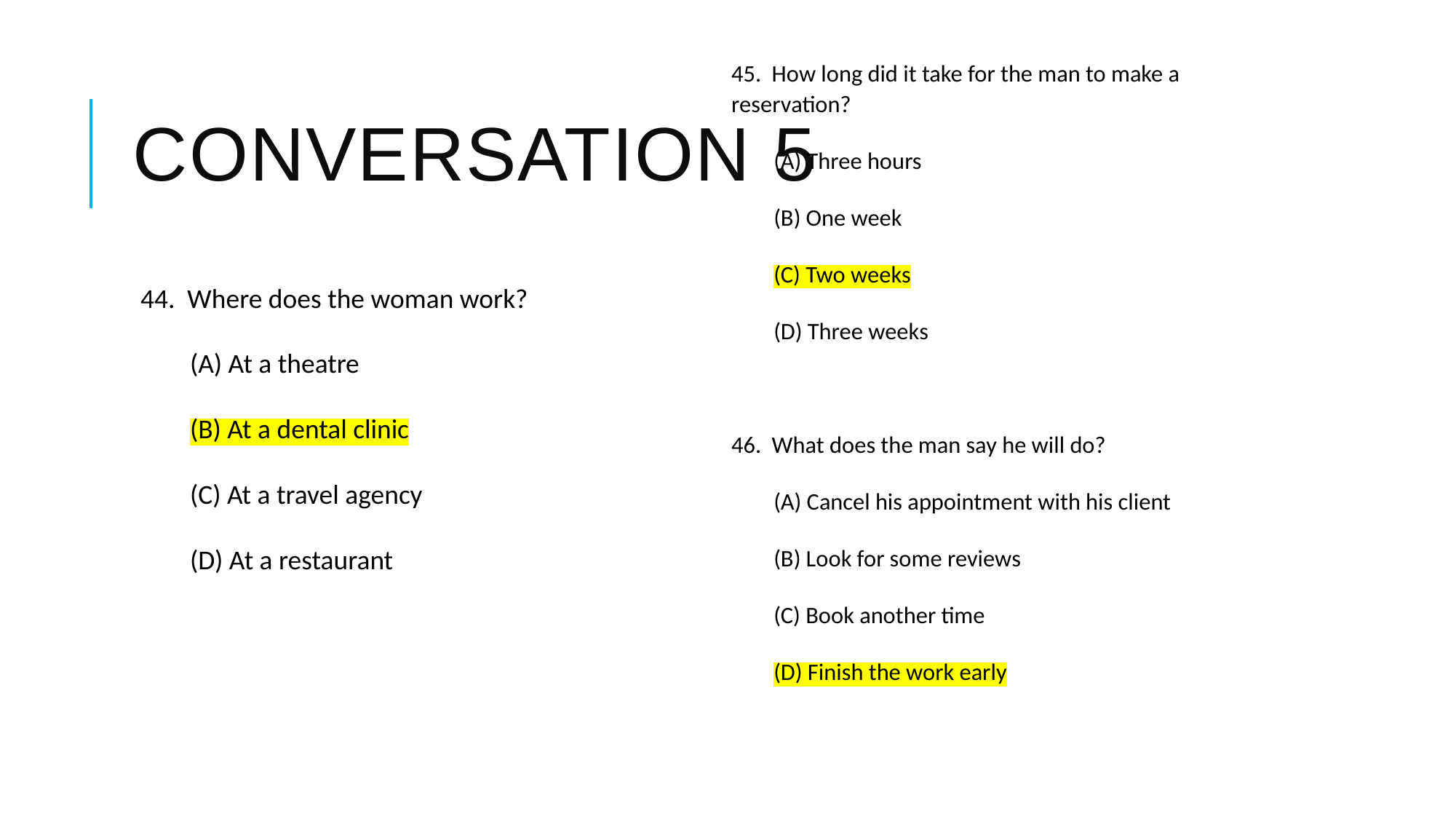

45.  How long did it take for the man to make a reservation?
        (A) Three hours
        (B) One week
        (C) Two weeks
        (D) Three weeks

46.  What does the man say he will do?
        (A) Cancel his appointment with his client
        (B) Look for some reviews
        (C) Book another time
        (D) Finish the work early

# Conversation 5
44.  Where does the woman work?
        (A) At a theatre
        (B) At a dental clinic
        (C) At a travel agency
        (D) At a restaurant